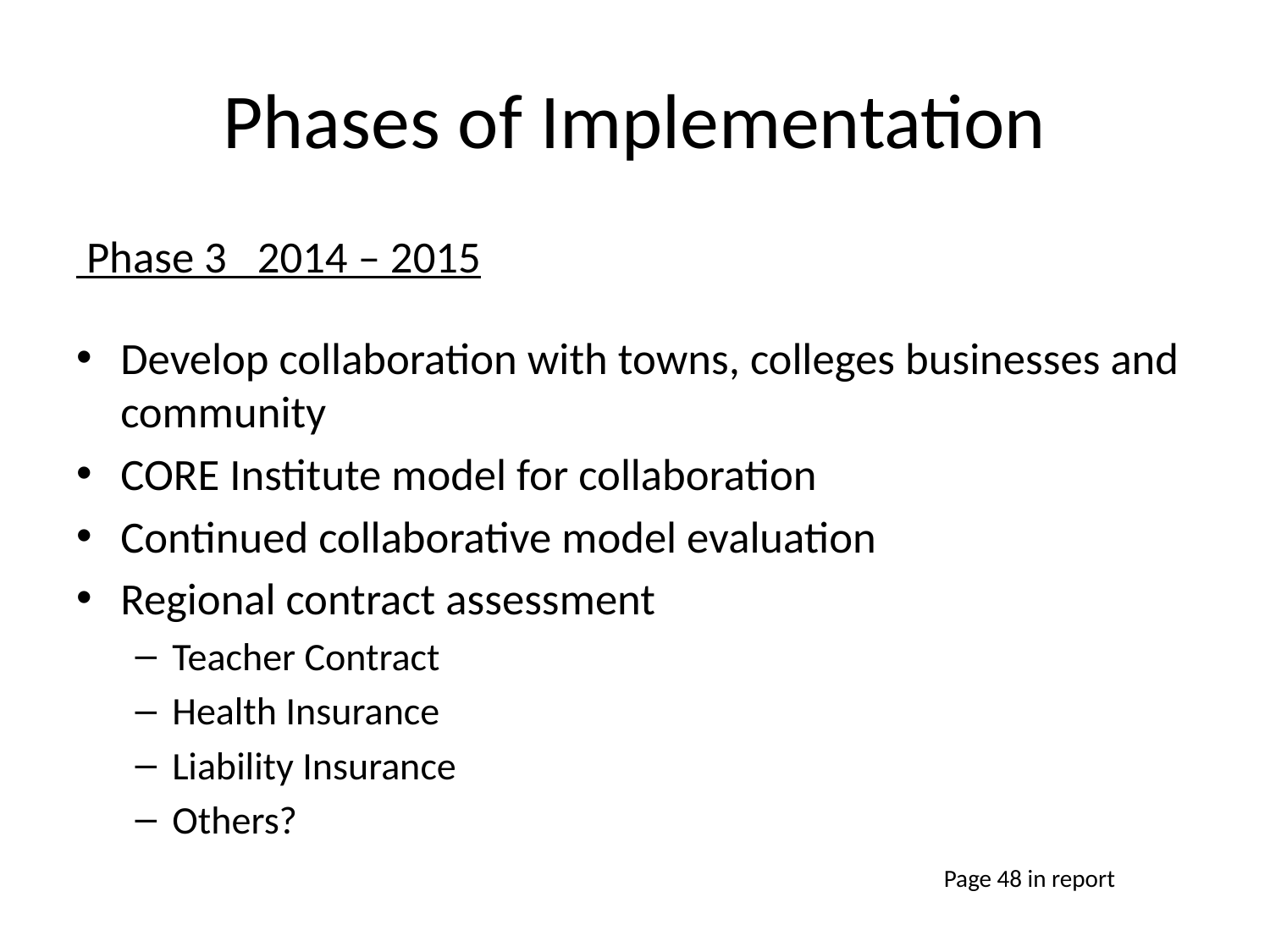

# Phases of Implementation
 Phase 3   2014 – 2015

Develop collaboration with towns, colleges businesses and community
CORE Institute model for collaboration
Continued collaborative model evaluation
Regional contract assessment
Teacher Contract
Health Insurance
Liability Insurance
Others?

Page 48 in report